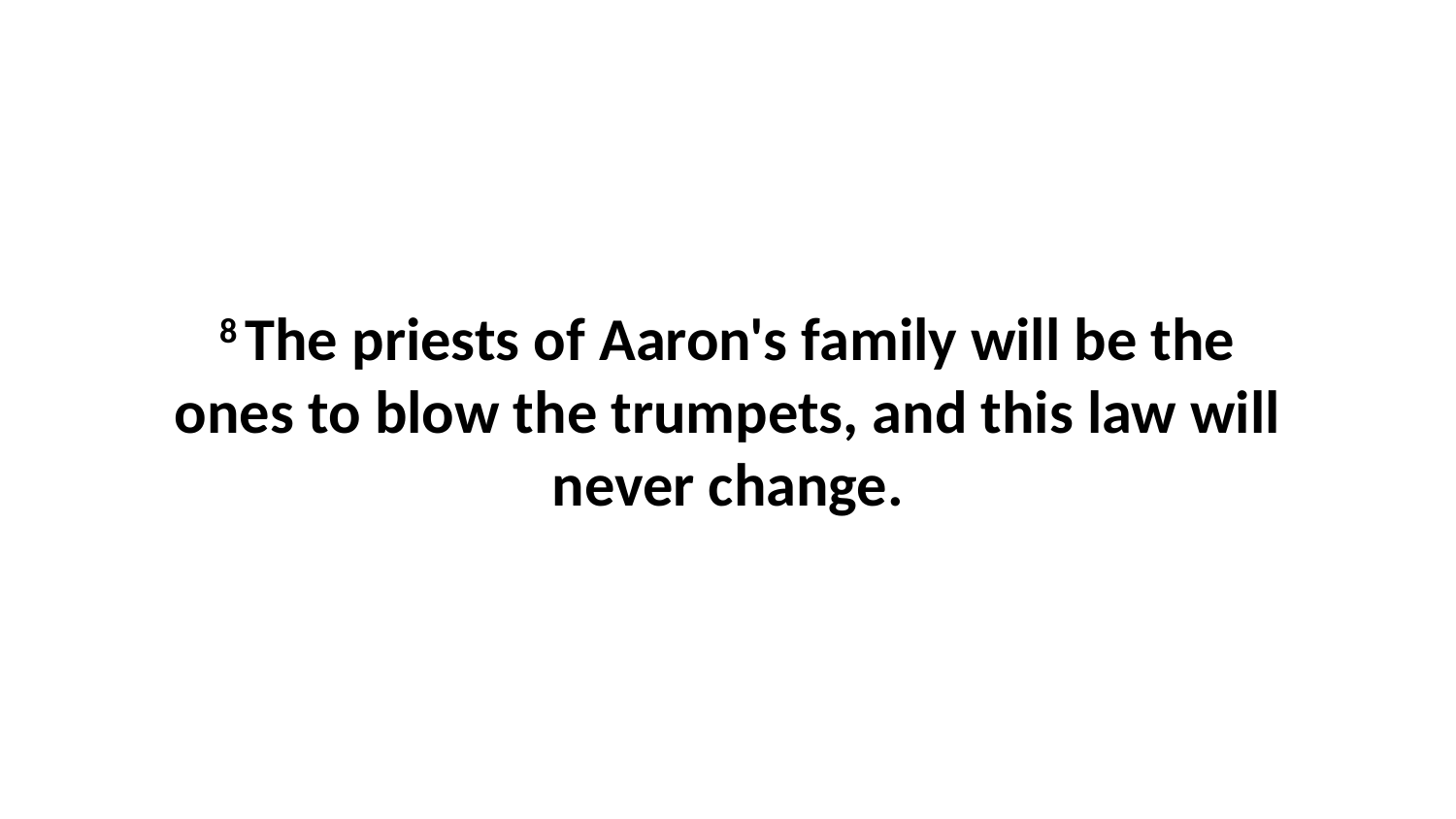

8 The priests of Aaron's family will be the ones to blow the trumpets, and this law will never change.